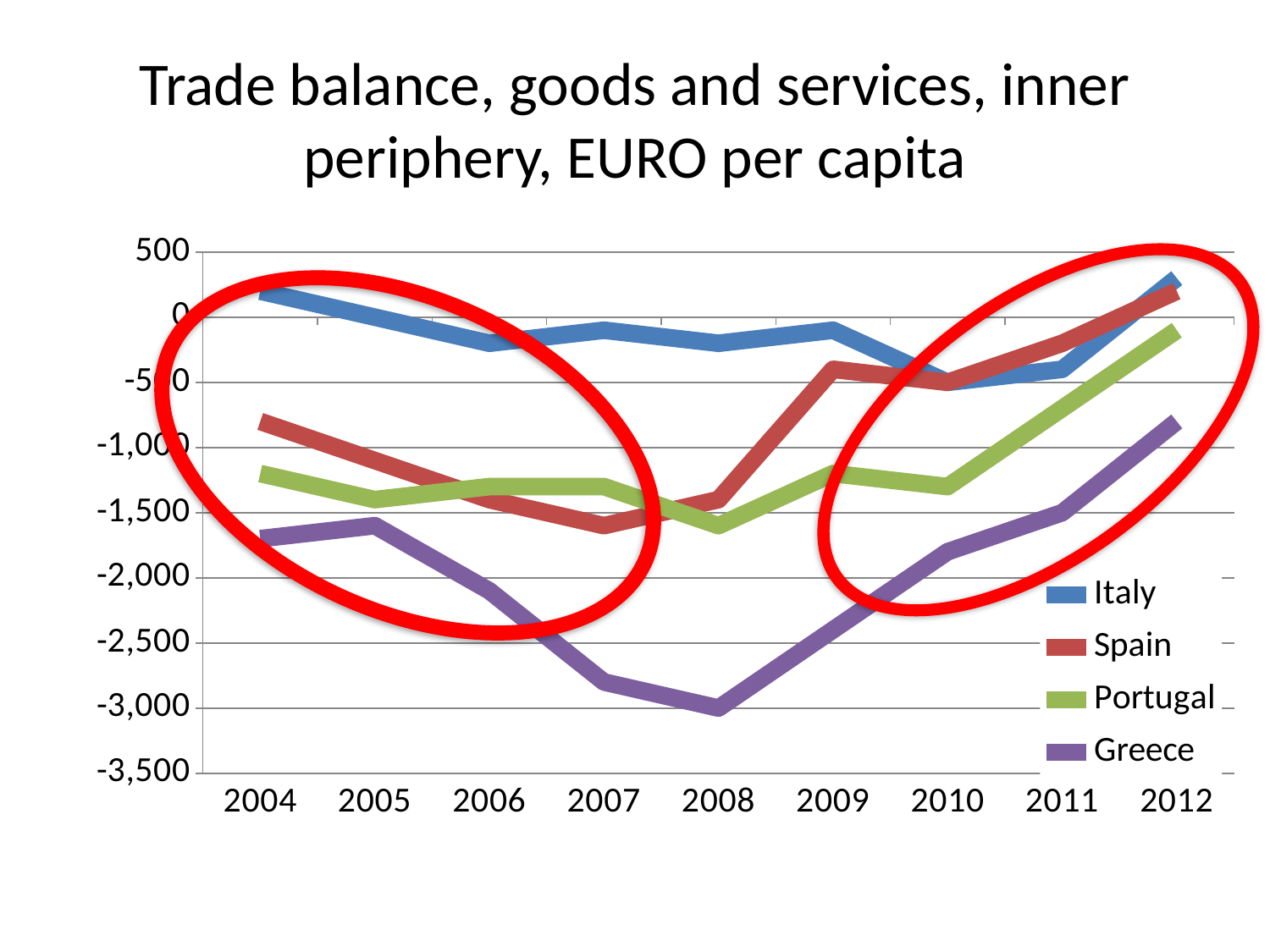

# Trade balance, goods and services, inner periphery, EURO per capita

### Chart

| Category | Italy | Spain | Portugal | Greece |
|---|---|---|---|---|
| 2004 | 200.0 | -800.0 | -1200.0 | -1700.0 |
| 2005 | 0.0 | -1100.0 | -1400.0 | -1600.0 |
| 2006 | -200.0 | -1400.0 | -1300.0 | -2100.0 |
| 2007 | -100.0 | -1600.0 | -1300.0 | -2800.0 |
| 2008 | -200.0 | -1400.0 | -1600.0 | -3000.0 |
| 2009 | -100.0 | -400.0 | -1200.0 | -2400.0 |
| 2010 | -500.0 | -500.0 | -1300.0 | -1800.0 |
| 2011 | -400.0 | -200.0 | -700.0 | -1500.0 |
| 2012 | 300.0 | 200.0 | -100.0 | -800.0 |